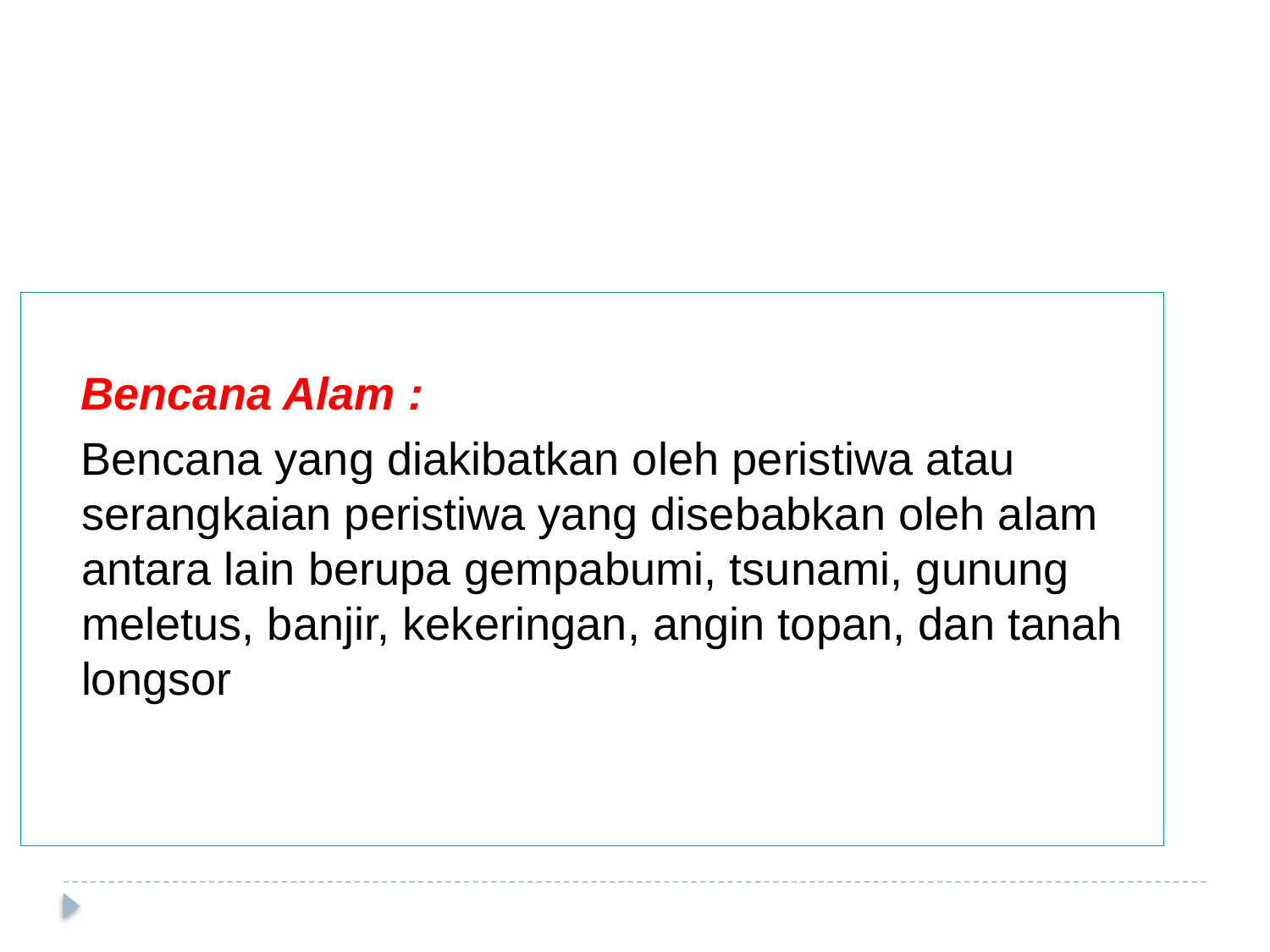

Bencana Alam :
Bencana yang diakibatkan oleh peristiwa atau serangkaian peristiwa yang disebabkan oleh alam antara lain berupa gempabumi, tsunami, gunung meletus, banjir, kekeringan, angin topan, dan tanah longsor
11